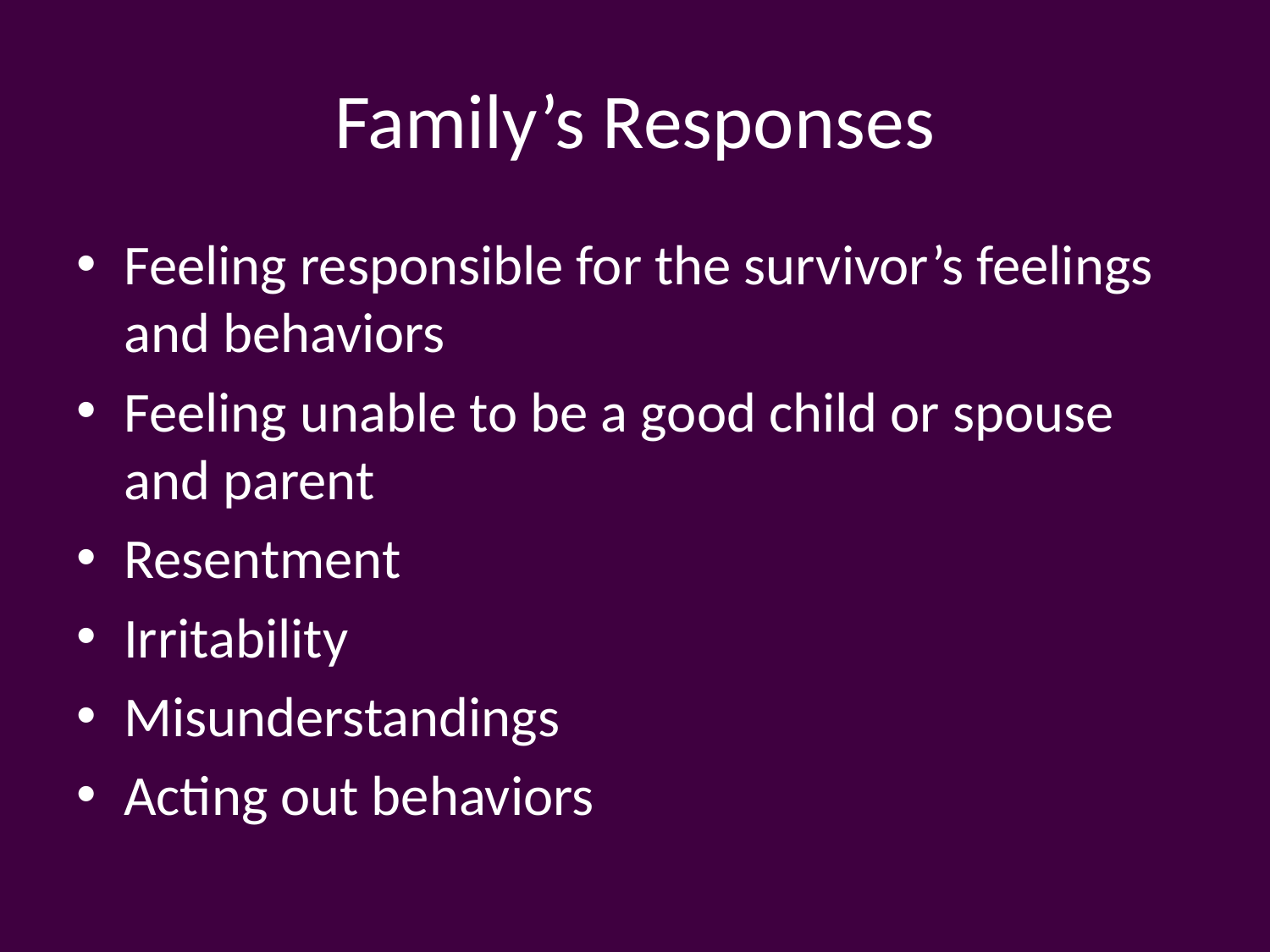

# Family’s Responses
Feeling responsible for the survivor’s feelings and behaviors
Feeling unable to be a good child or spouse and parent
Resentment
Irritability
Misunderstandings
Acting out behaviors